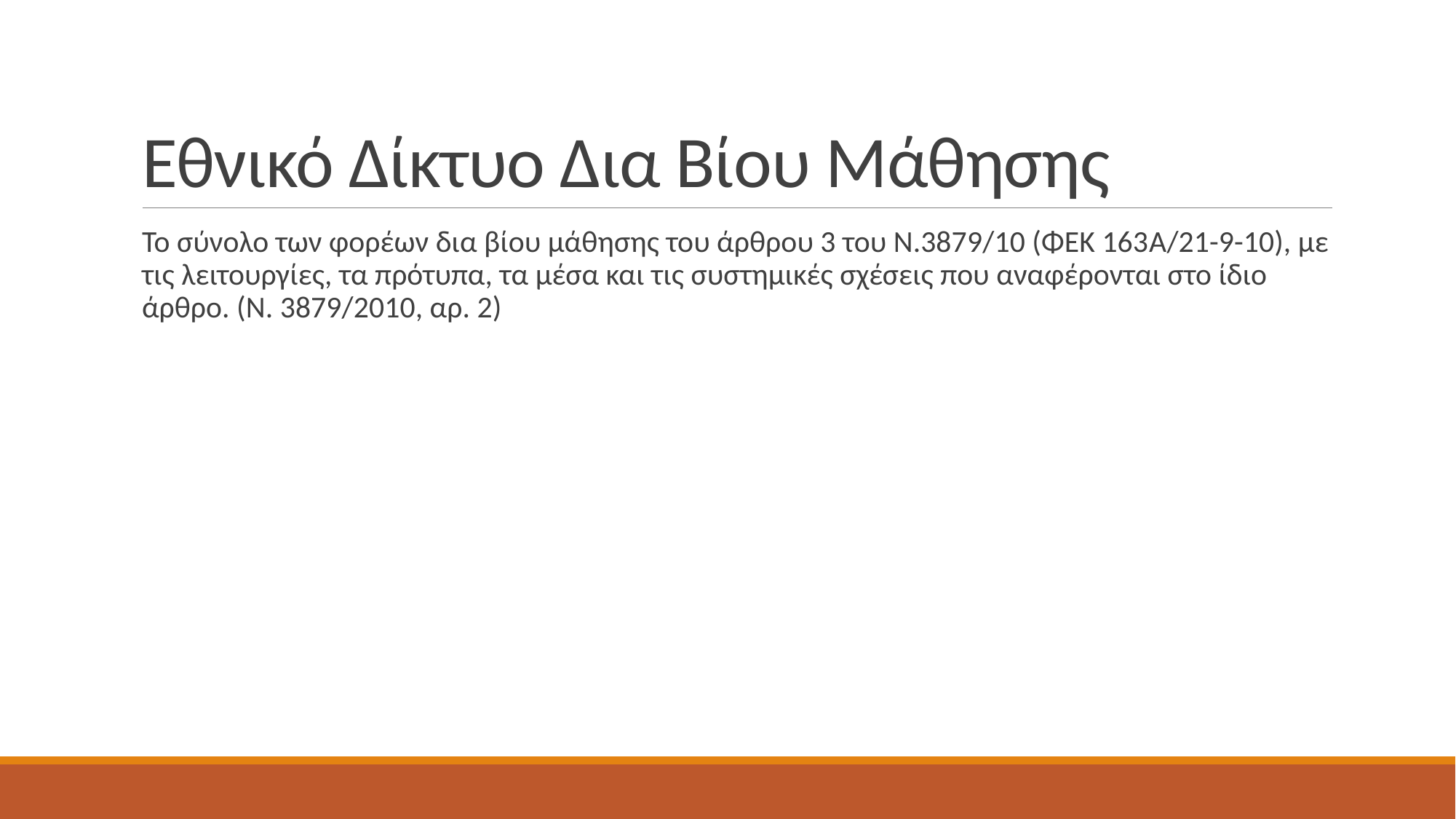

# Εθνικό Δίκτυο Δια Βίου Μάθησης
Το σύνολο των φορέων δια βίου μάθησης του άρθρου 3 του Ν.3879/10 (ΦΕΚ 163Α/21-9-10), με τις λειτουργίες, τα πρότυπα, τα μέσα και τις συστημικές σχέσεις που αναφέρονται στο ίδιο άρθρο. (Ν. 3879/2010, αρ. 2)